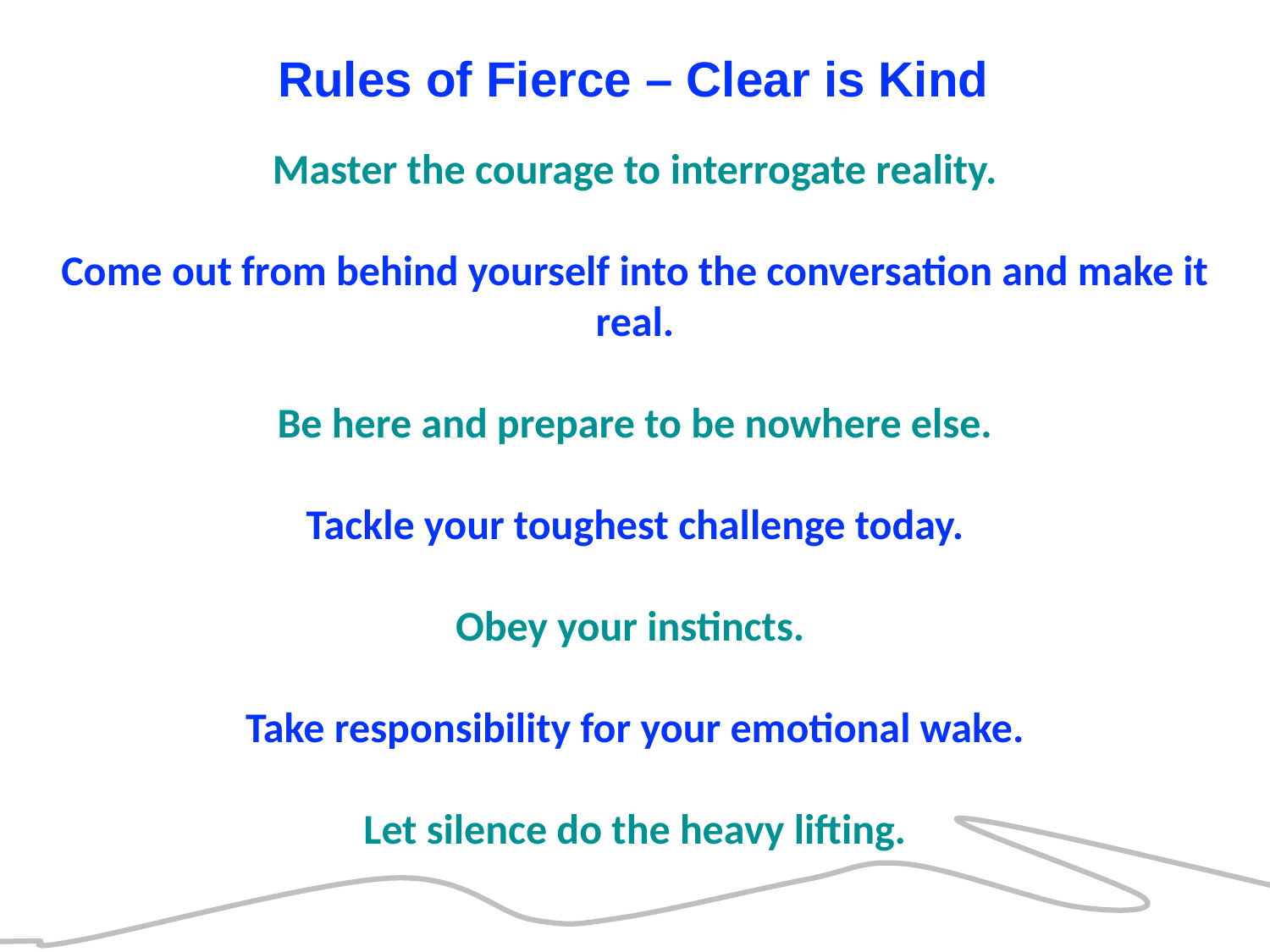

Rules of Fierce – Clear is Kind
Master the courage to interrogate reality.

Come out from behind yourself into the conversation and make it real.

Be here and prepare to be nowhere else.

Tackle your toughest challenge today.

Obey your instincts.

Take responsibility for your emotional wake.

Let silence do the heavy lifting.